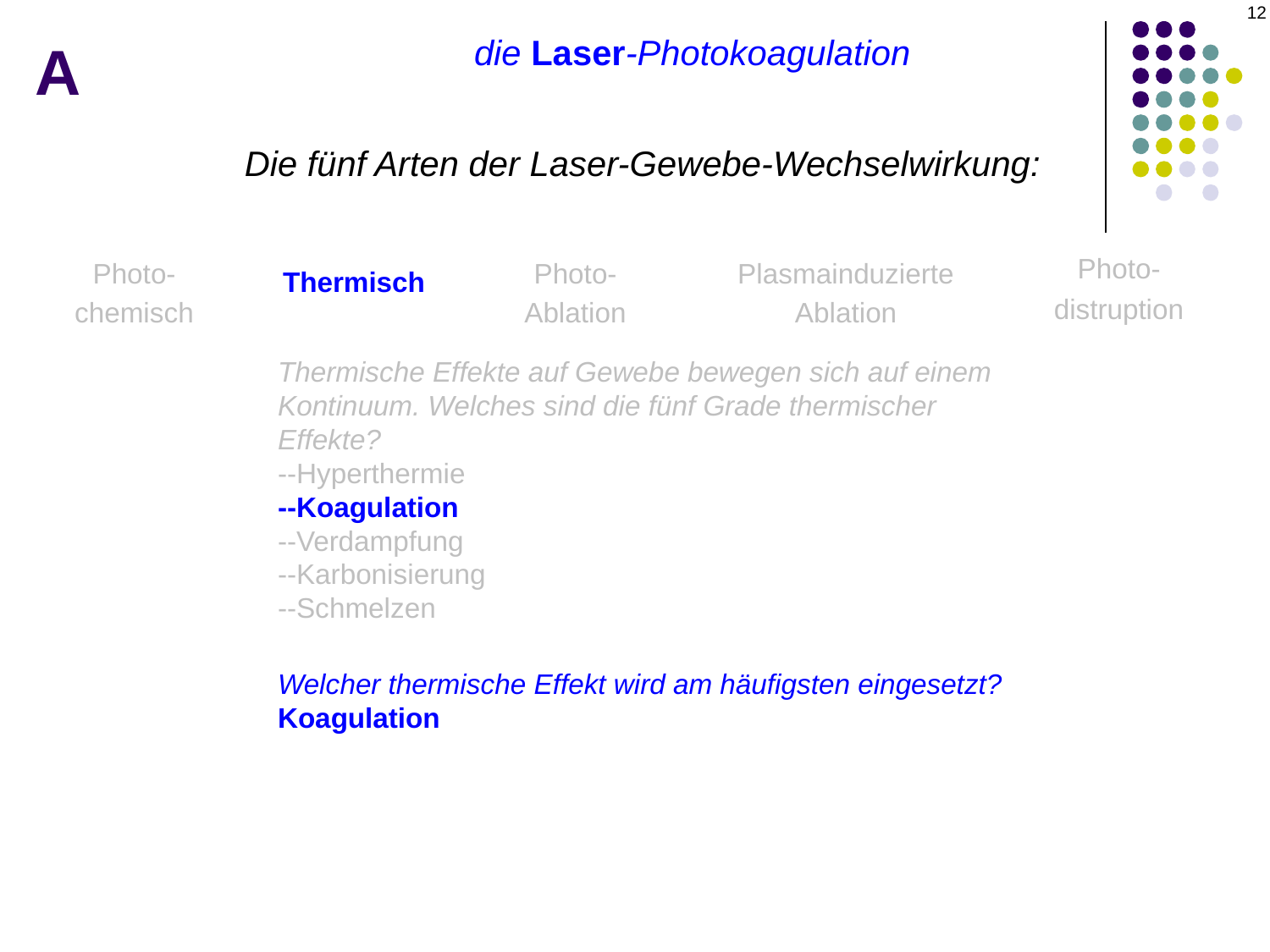

12
A
Linsen für die Laser-Photokoagulation der Netzhaut
Die fünf Arten der Laser-Gewebe-Wechselwirkung:
Photo-
distruption
Photo-
chemisch
Photo-
Ablation
Plasmainduzierte
Ablation
Thermisch
Thermische Effekte auf Gewebe bewegen sich auf einem Kontinuum. Welches sind die fünf Grade thermischer Effekte?
--Hyperthermie
--Koagulation
--Verdampfung
--Karbonisierung
--Schmelzen

Welcher thermische Effekt wird am häufigsten eingesetzt?
Koagulation